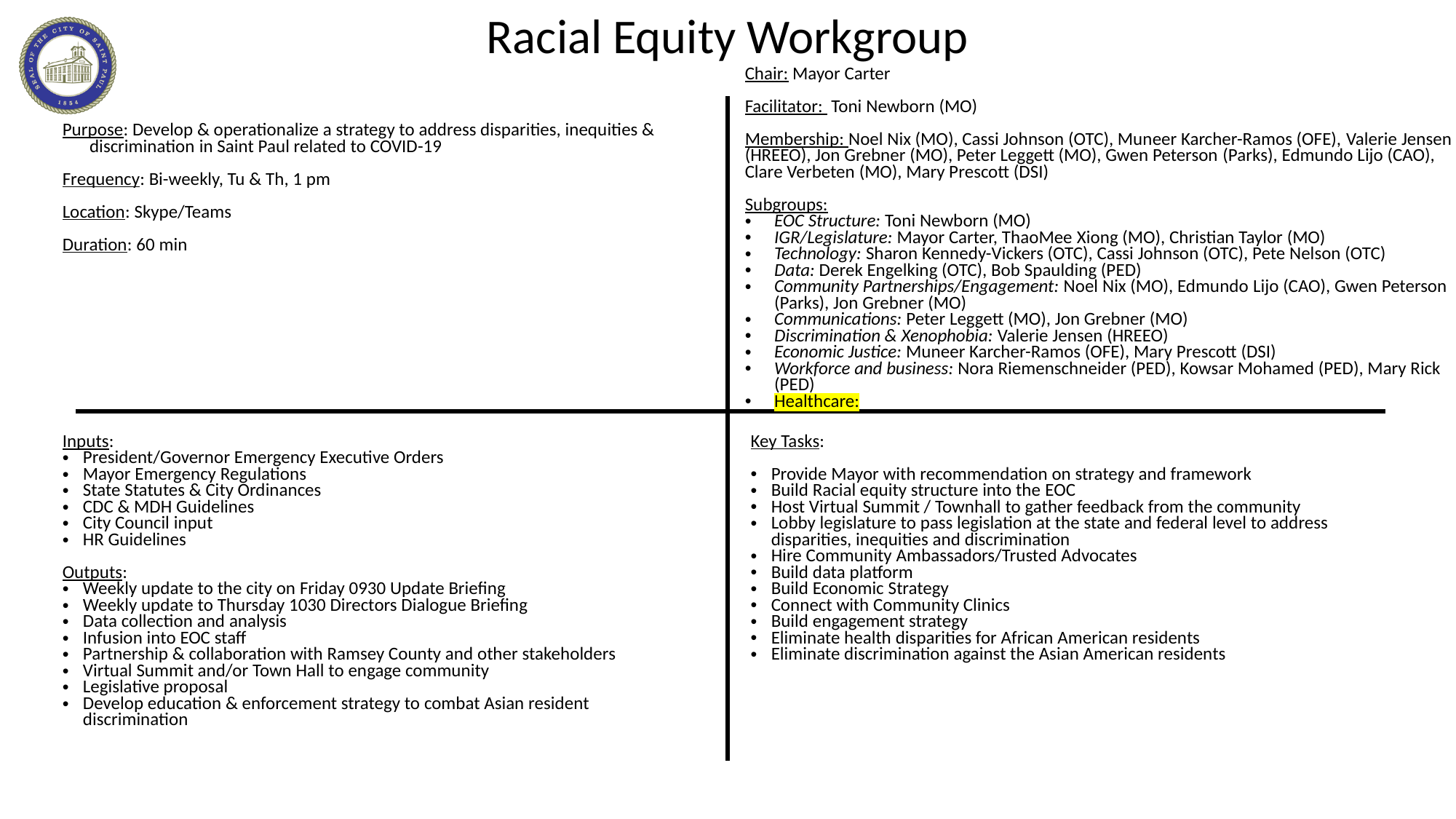

# Racial Equity Workgroup
Chair: Mayor Carter

Facilitator:  Toni Newborn (MO)

Membership: Noel Nix (MO), Cassi Johnson (OTC), Muneer Karcher-Ramos (OFE), Valerie Jensen (HREEO), Jon Grebner (MO), Peter Leggett (MO), Gwen Peterson (Parks), Edmundo Lijo (CAO), Clare Verbeten (MO), Mary Prescott (DSI)

Subgroups:
EOC Structure: Toni Newborn (MO)
IGR/Legislature: Mayor Carter, ThaoMee Xiong (MO), Christian Taylor (MO)
Technology: Sharon Kennedy-Vickers (OTC), Cassi Johnson (OTC), Pete Nelson (OTC)
Data: Derek Engelking (OTC), Bob Spaulding (PED)
Community Partnerships/Engagement: Noel Nix (MO), Edmundo Lijo (CAO), Gwen Peterson (Parks), Jon Grebner (MO)
Communications: Peter Leggett (MO), Jon Grebner (MO)
Discrimination & Xenophobia: Valerie Jensen (HREEO)
Economic Justice: Muneer Karcher-Ramos (OFE), Mary Prescott (DSI)
Workforce and business: Nora Riemenschneider (PED), Kowsar Mohamed (PED), Mary Rick (PED)
Healthcare:
Purpose: Develop & operationalize a strategy to address disparities, inequities & discrimination in Saint Paul related to COVID-19

Frequency: Bi-weekly, Tu & Th, 1 pm

Location: Skype/Teams

Duration: 60 min
Key Tasks:

Provide Mayor with recommendation on strategy and framework
Build Racial equity structure into the EOC
Host Virtual Summit / Townhall to gather feedback from the community
Lobby legislature to pass legislation at the state and federal level to address disparities, inequities and discrimination
Hire Community Ambassadors/Trusted Advocates
Build data platform
Build Economic Strategy
Connect with Community Clinics
Build engagement strategy
Eliminate health disparities for African American residents
Eliminate discrimination against the Asian American residents

Inputs:
President/Governor Emergency Executive Orders
Mayor Emergency Regulations
State Statutes & City Ordinances
CDC & MDH Guidelines
City Council input
HR Guidelines

Outputs:
Weekly update to the city on Friday 0930 Update Briefing
Weekly update to Thursday 1030 Directors Dialogue Briefing
Data collection and analysis
Infusion into EOC staff
Partnership & collaboration with Ramsey County and other stakeholders
Virtual Summit and/or Town Hall to engage community
Legislative proposal
Develop education & enforcement strategy to combat Asian resident discrimination